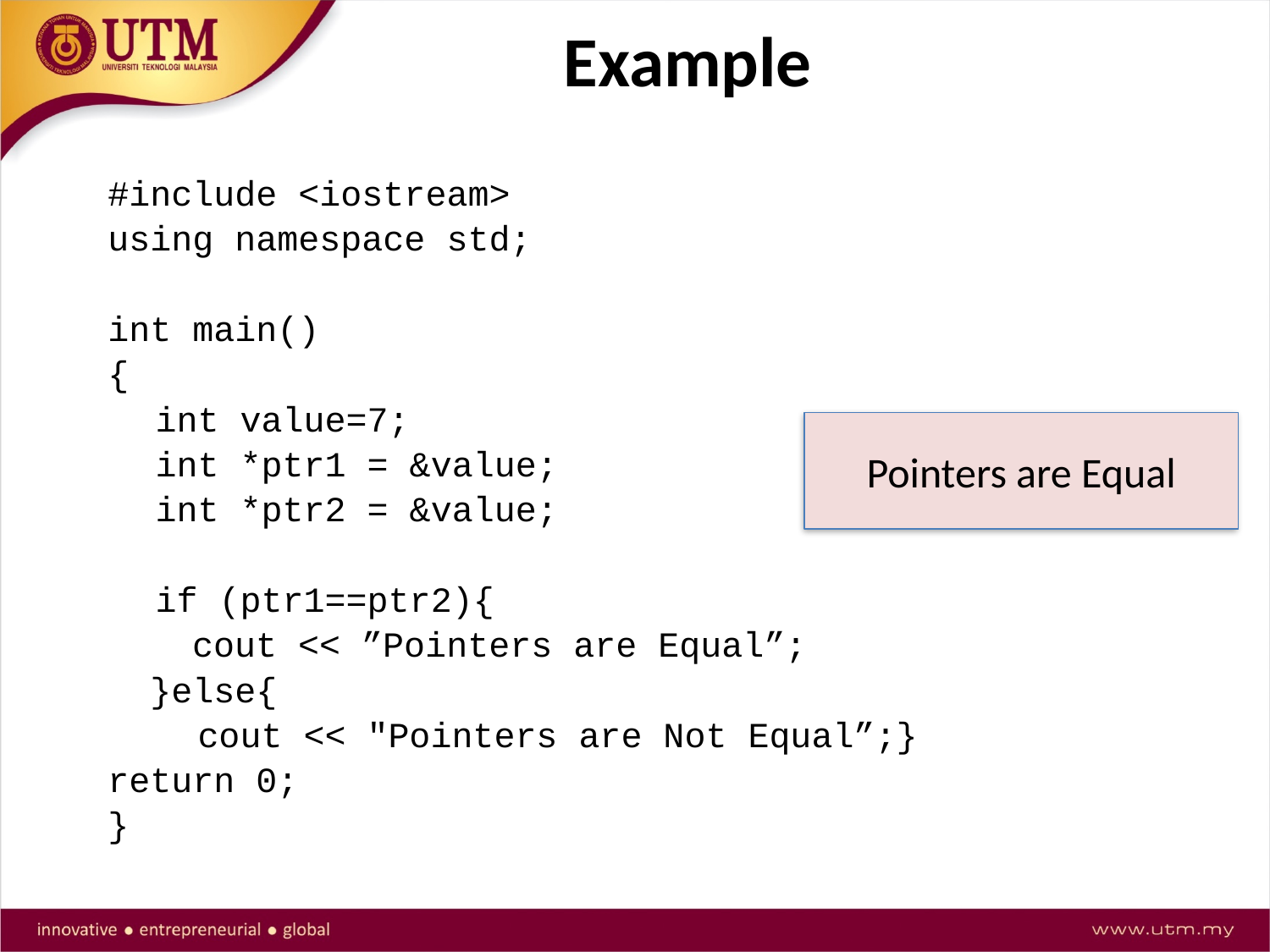

# Example
#include <iostream>
using namespace std;

int main()
{
	int value=7;
	int *ptr1 = &value;
	int *ptr2 = &value;

	if (ptr1==ptr2){
    cout << ”Pointers are Equal”;
  }else{
	  cout << "Pointers are Not Equal”;}
return 0;
}
Pointers are Equal